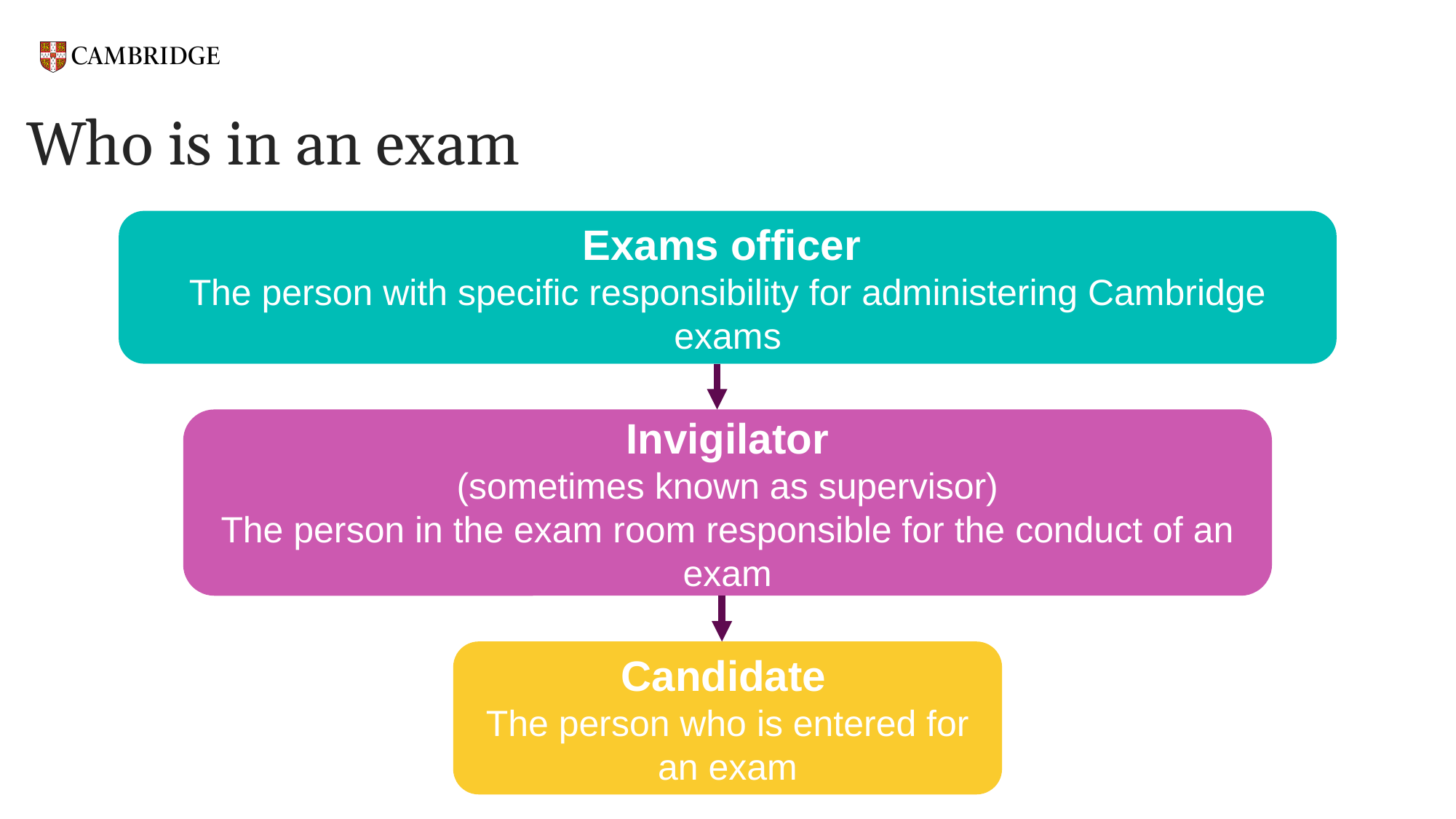

# Who is in an exam
Exams officer
The person with specific responsibility for administering Cambridge exams
Invigilator
(sometimes known as supervisor)
The person in the exam room responsible for the conduct of an exam
Candidate
The person who is entered for an exam